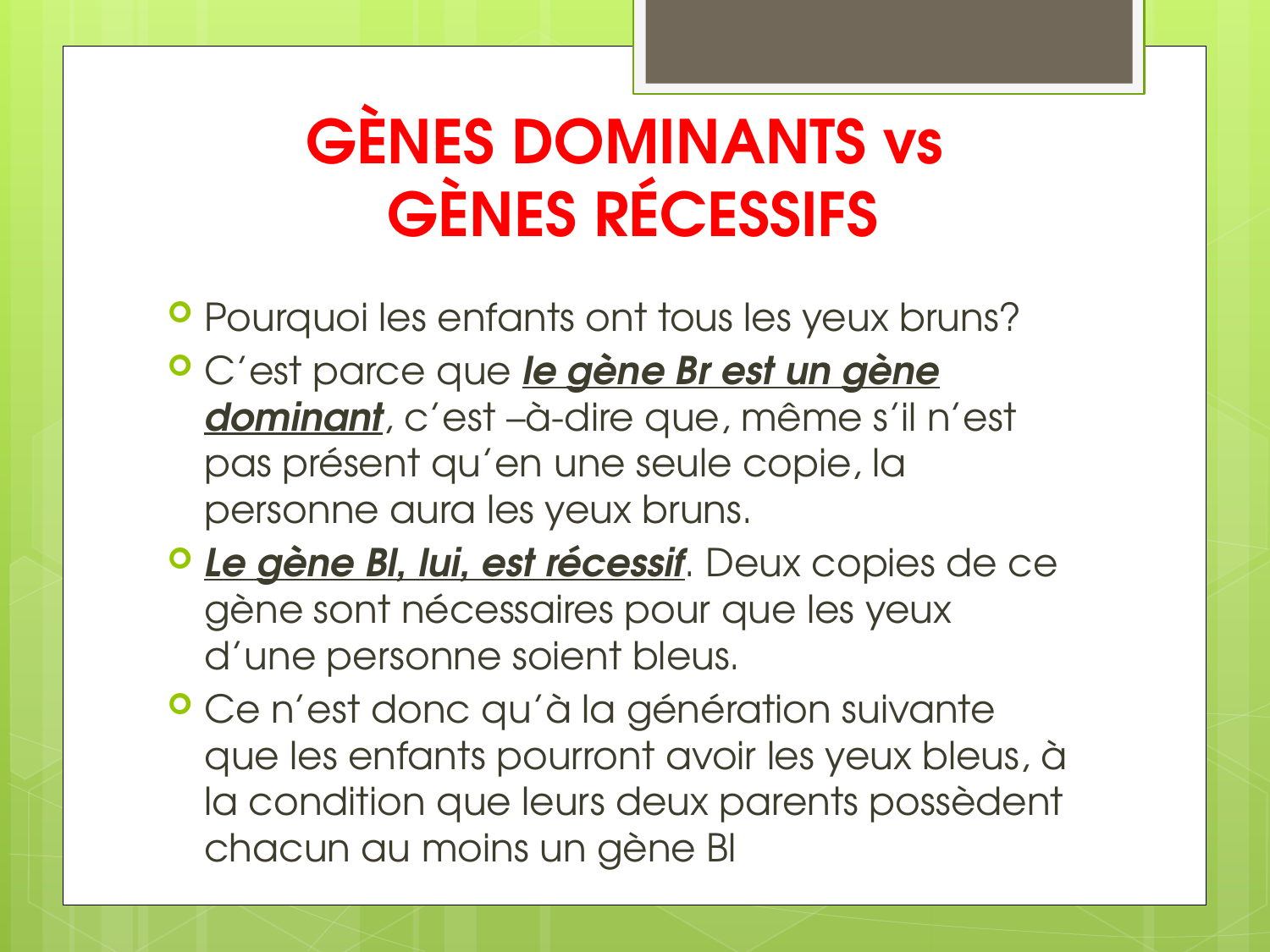

# GÈNES DOMINANTS vs GÈNES RÉCESSIFS
Pourquoi les enfants ont tous les yeux bruns?
C’est parce que le gène Br est un gène dominant, c’est –à-dire que, même s’il n’est pas présent qu’en une seule copie, la personne aura les yeux bruns.
Le gène Bl, lui, est récessif. Deux copies de ce gène sont nécessaires pour que les yeux d’une personne soient bleus.
Ce n’est donc qu’à la génération suivante que les enfants pourront avoir les yeux bleus, à la condition que leurs deux parents possèdent chacun au moins un gène Bl